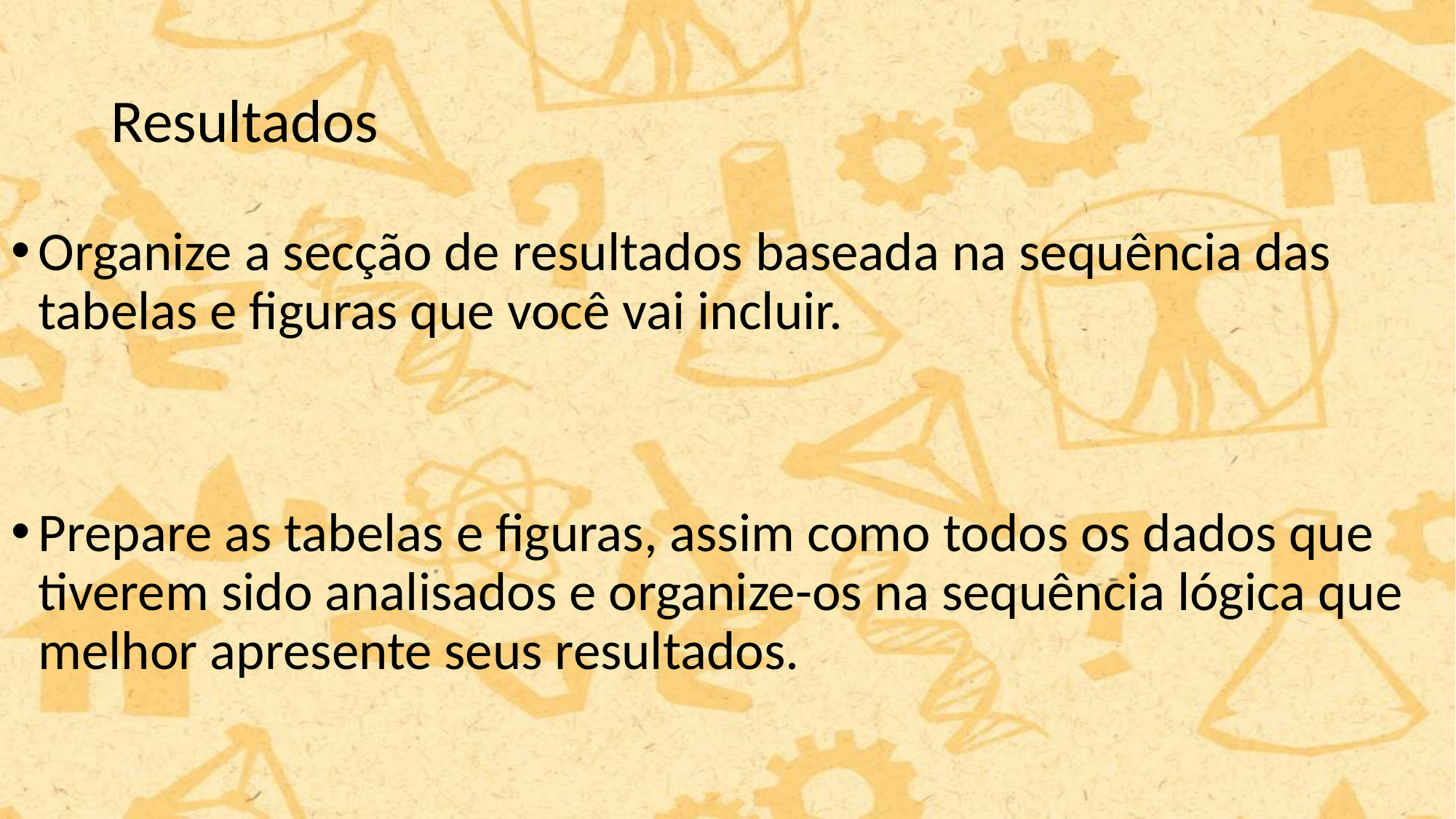

# Resultados

Organize a secção de resultados baseada na sequência das tabelas e figuras que você vai incluir.

Prepare as tabelas e figuras, assim como todos os dados que tiverem sido analisados e organize-os na sequência lógica que melhor apresente seus resultados.